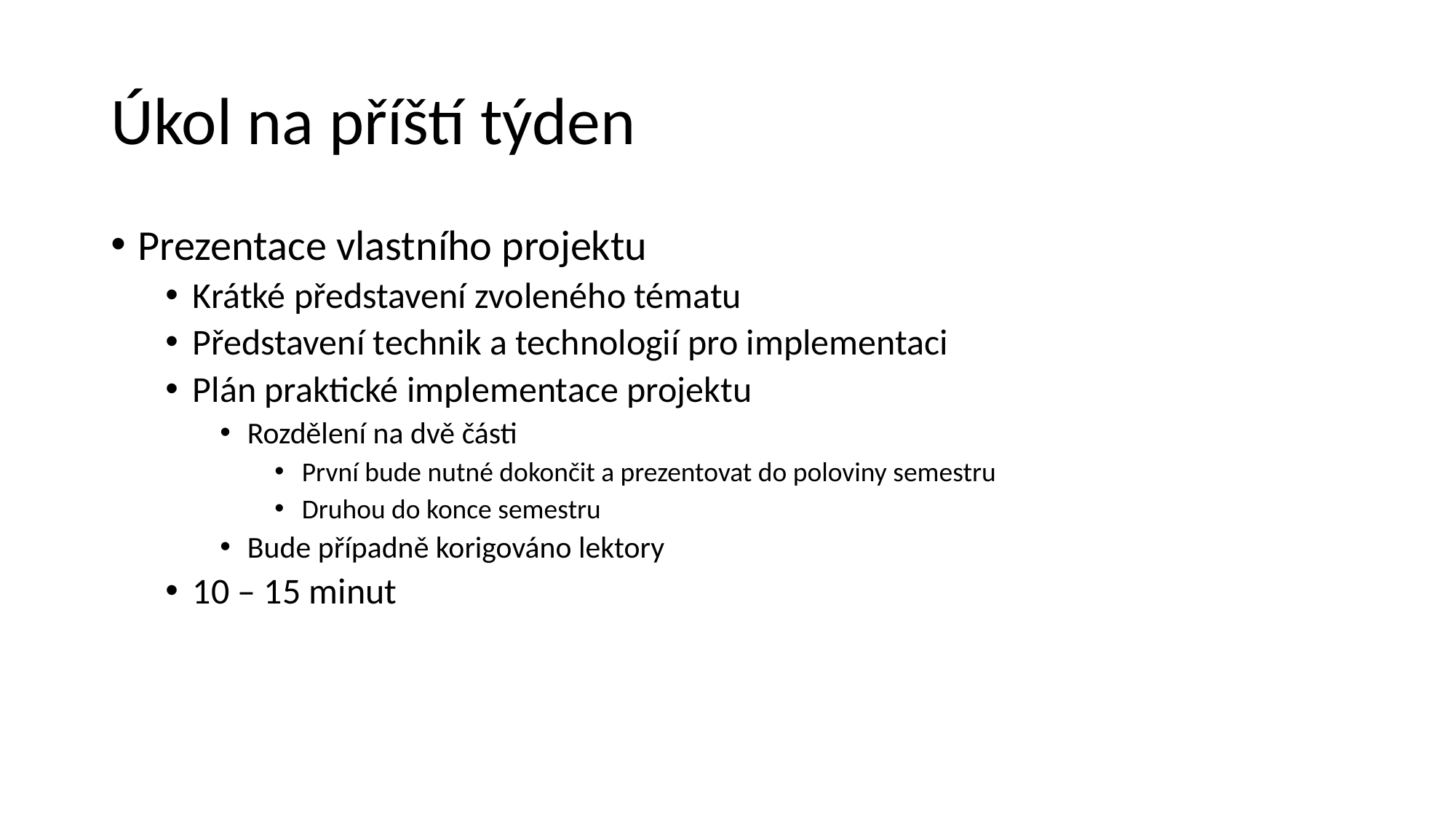

# Úkol na příští týden
Prezentace vlastního projektu
Krátké představení zvoleného tématu
Představení technik a technologií pro implementaci
Plán praktické implementace projektu
Rozdělení na dvě části
První bude nutné dokončit a prezentovat do poloviny semestru
Druhou do konce semestru
Bude případně korigováno lektory
10 – 15 minut